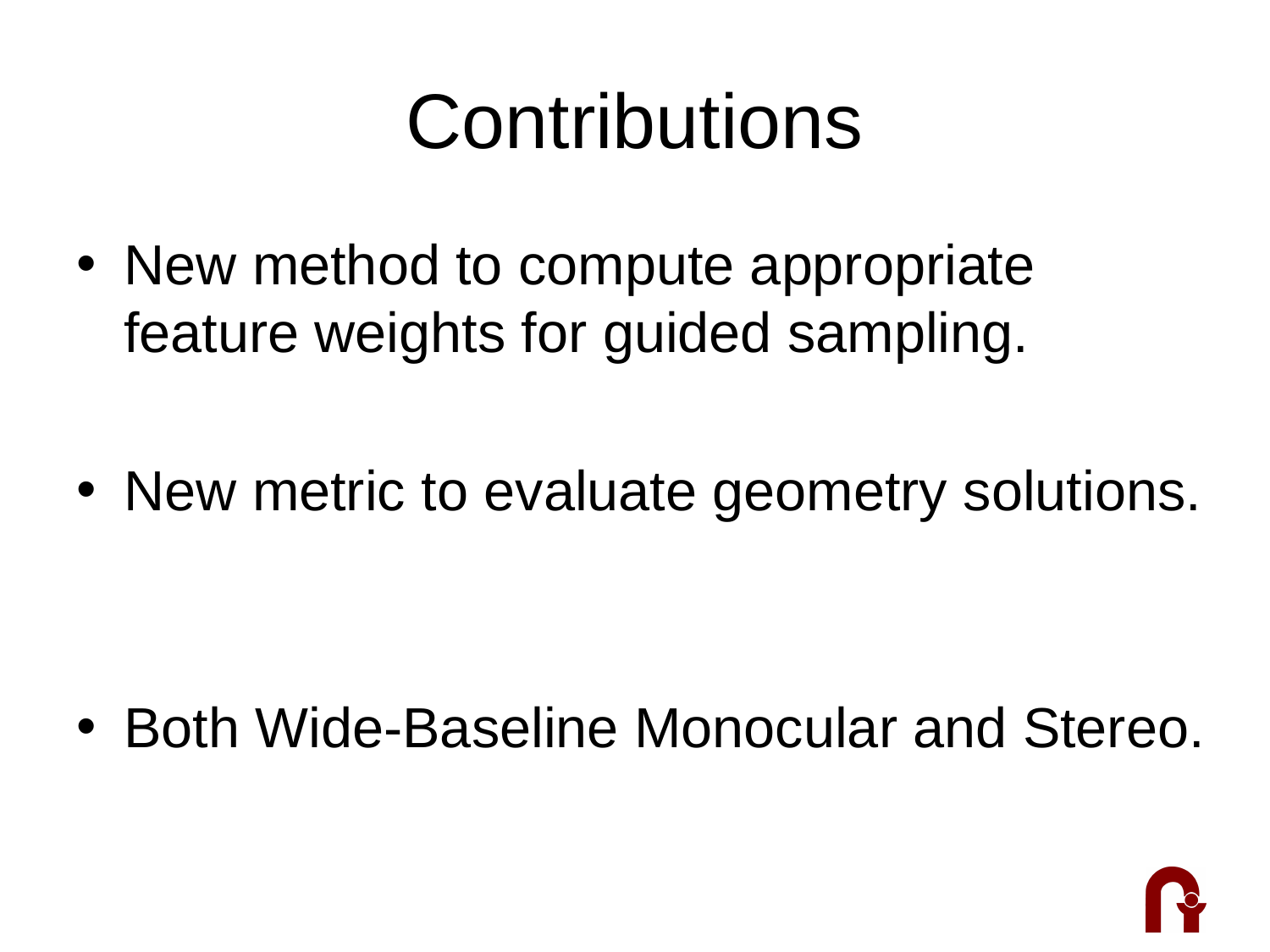

# Contributions
New method to compute appropriate feature weights for guided sampling.

New metric to evaluate geometry solutions.

Both Wide-Baseline Monocular and Stereo.